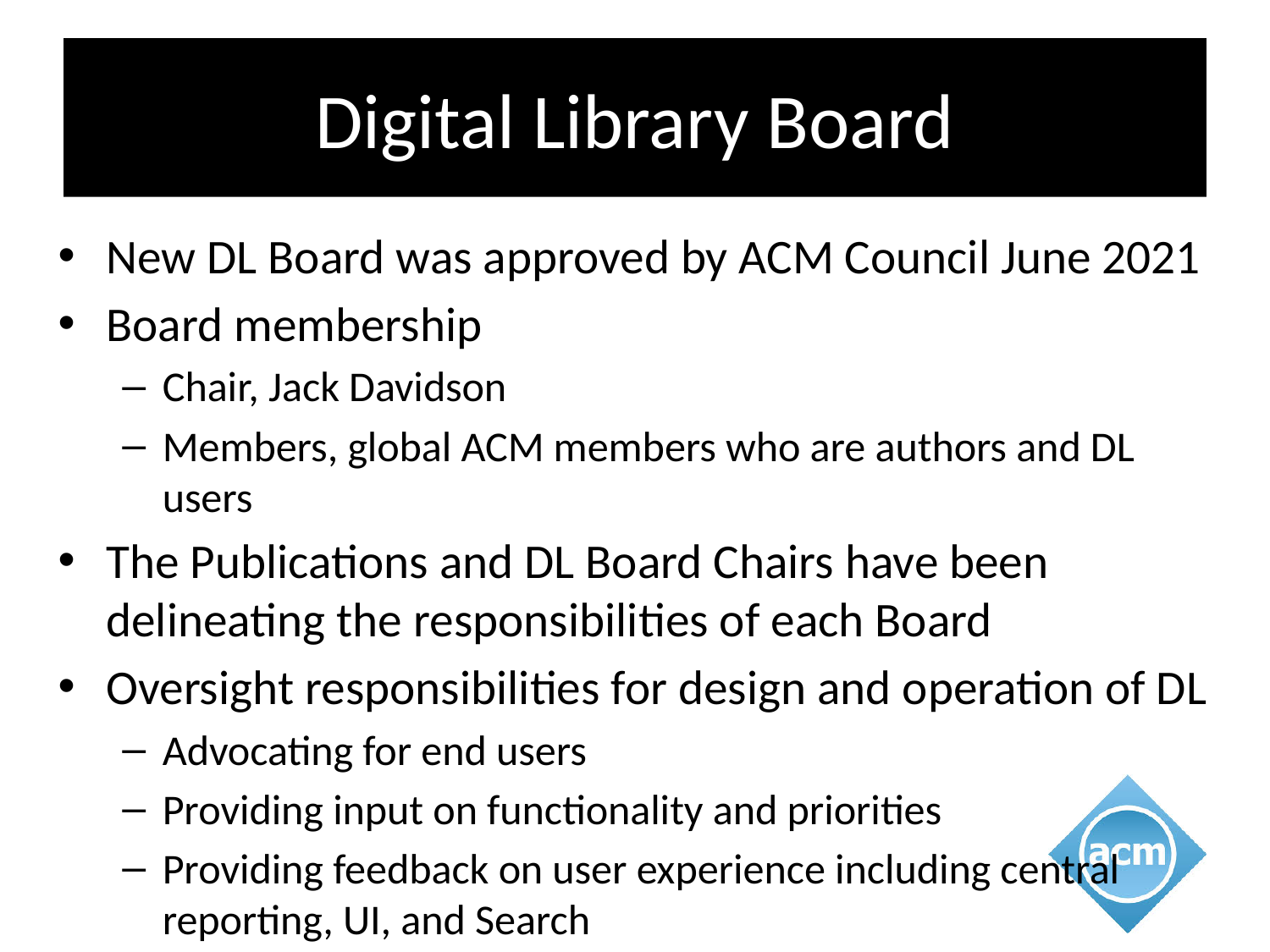

# Digital Library Board
New DL Board was approved by ACM Council June 2021
Board membership
Chair, Jack Davidson
Members, global ACM members who are authors and DL users
The Publications and DL Board Chairs have been delineating the responsibilities of each Board
Oversight responsibilities for design and operation of DL
Advocating for end users
Providing input on functionality and priorities
Providing feedback on user experience including central reporting, UI, and Search
Providing guidance on new possibilities